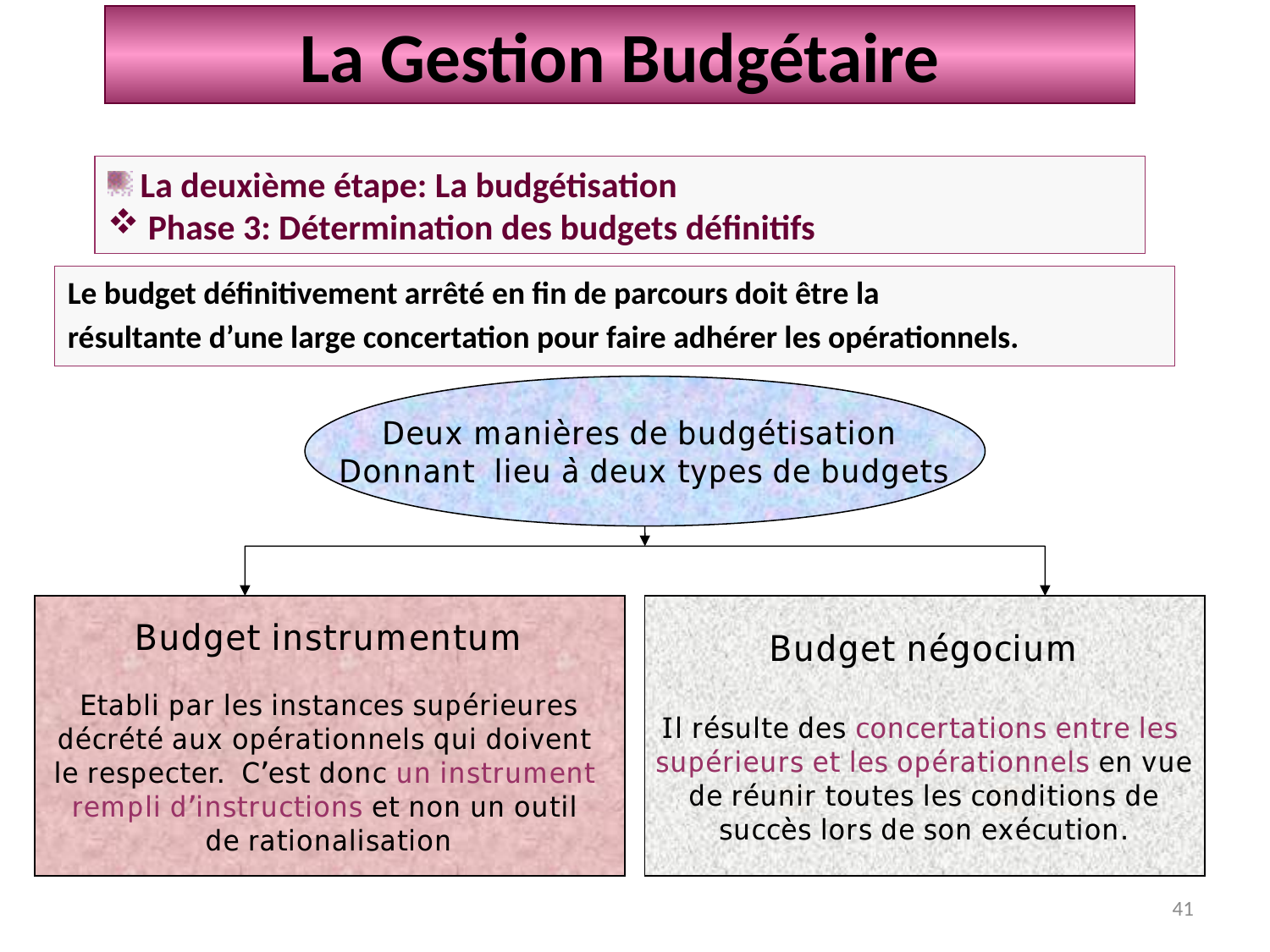

La Gestion Budgétaire
La démarche budgétaire
 La deuxième étape: La budgétisation
 Phase 3: Détermination des budgets définitifs
Le budget définitivement arrêté en fin de parcours doit être la
résultante d’une large concertation pour faire adhérer les opérationnels.
Deux manières de budgétisation
Donnant  lieu à deux types de budgets

Budget instrumentum

Etabli par les instances supérieures
décrété aux opérationnels qui doivent
le respecter.  C’est donc un instrument
rempli d’instructions et non un outil
de rationalisation
Budget négocium

Il résulte des concertations entre les
supérieurs et les opérationnels en vue
de réunir toutes les conditions de
succès lors de son exécution.
41